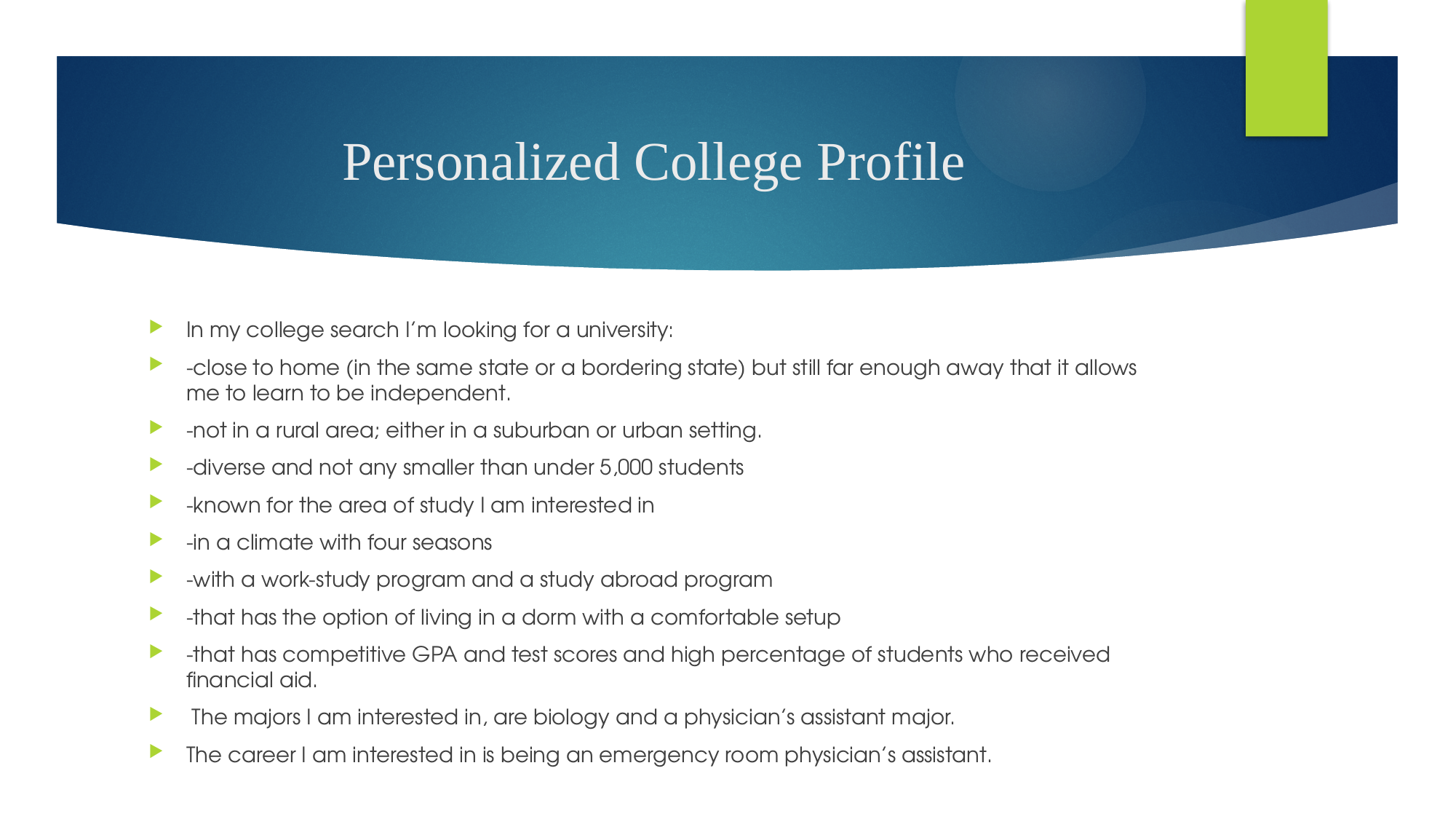

# Personalized College Profile
In my college search I’m looking for a university:
-close to home (in the same state or a bordering state) but still far enough away that it allows me to learn to be independent.
-not in a rural area; either in a suburban or urban setting.
-diverse and not any smaller than under 5,000 students
-known for the area of study I am interested in
-in a climate with four seasons
-with a work-study program and a study abroad program
-that has the option of living in a dorm with a comfortable setup
-that has competitive GPA and test scores and high percentage of students who received financial aid.
 The majors I am interested in, are biology and a physician’s assistant major.
The career I am interested in is being an emergency room physician’s assistant.